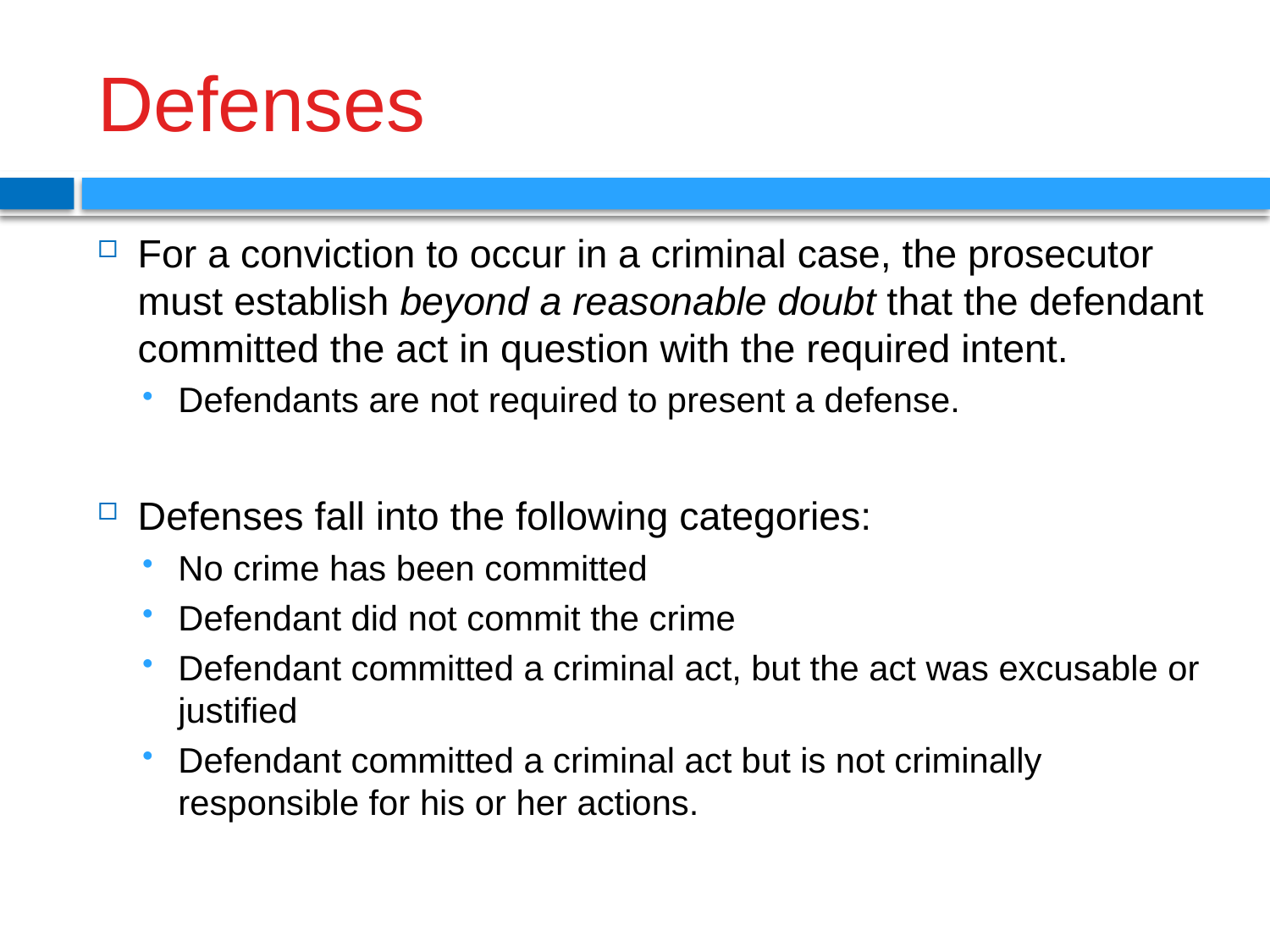

# Defenses
For a conviction to occur in a criminal case, the prosecutor must establish beyond a reasonable doubt that the defendant committed the act in question with the required intent.
Defendants are not required to present a defense.

Defenses fall into the following categories:
No crime has been committed
Defendant did not commit the crime
Defendant committed a criminal act, but the act was excusable or justified
Defendant committed a criminal act but is not criminally responsible for his or her actions.